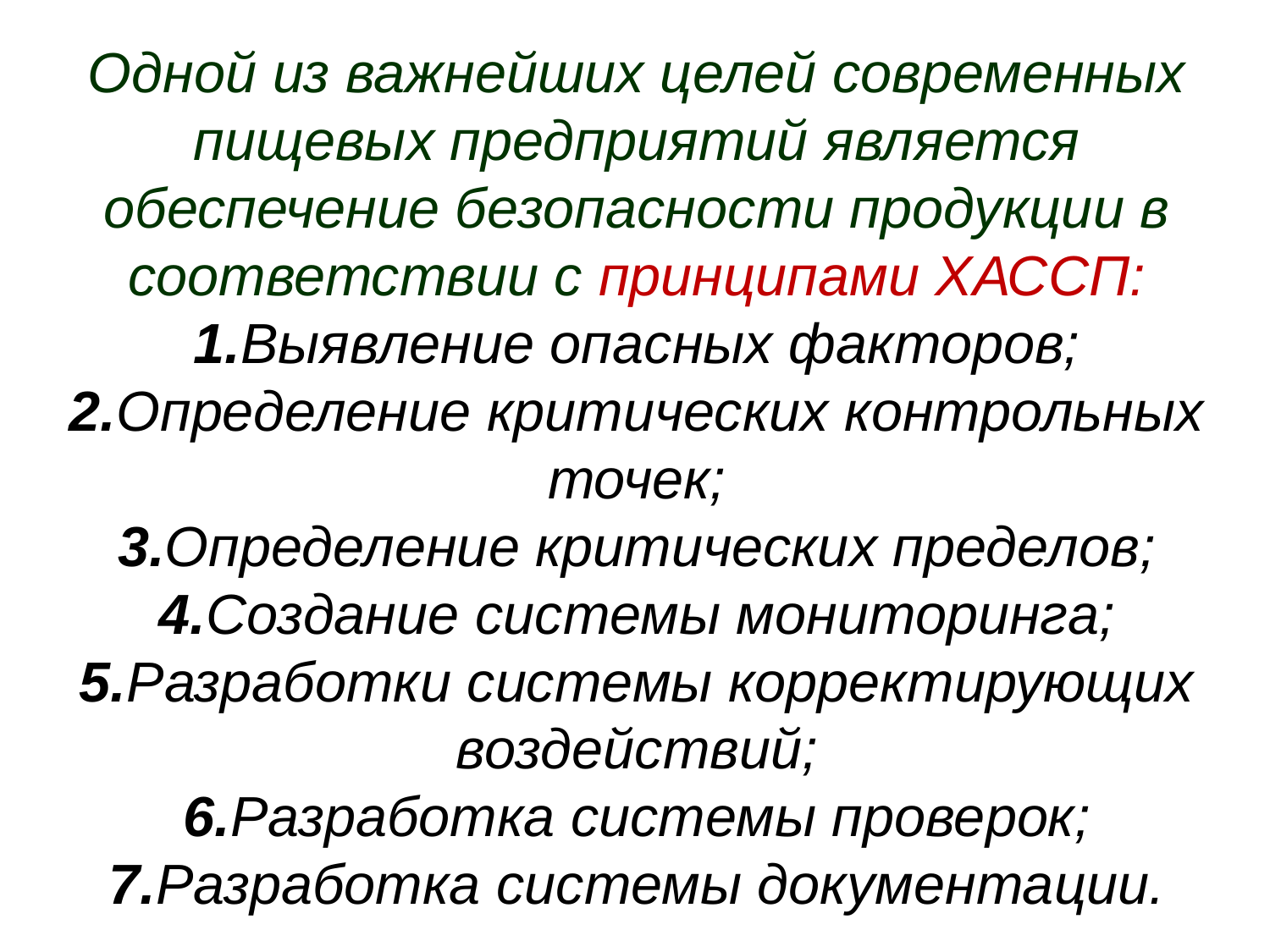

# Одной из важнейших целей современных пищевых предприятий является обеспечение безопасности продукции в соответствии с принципами ХАССП: 1.Выявление опасных факторов; 2.Определение критических контрольных точек; 3.Определение критических пределов; 4.Создание системы мониторинга; 5.Разработки системы корректирующих воздействий; 6.Разработка системы проверок; 7.Разработка системы документации.